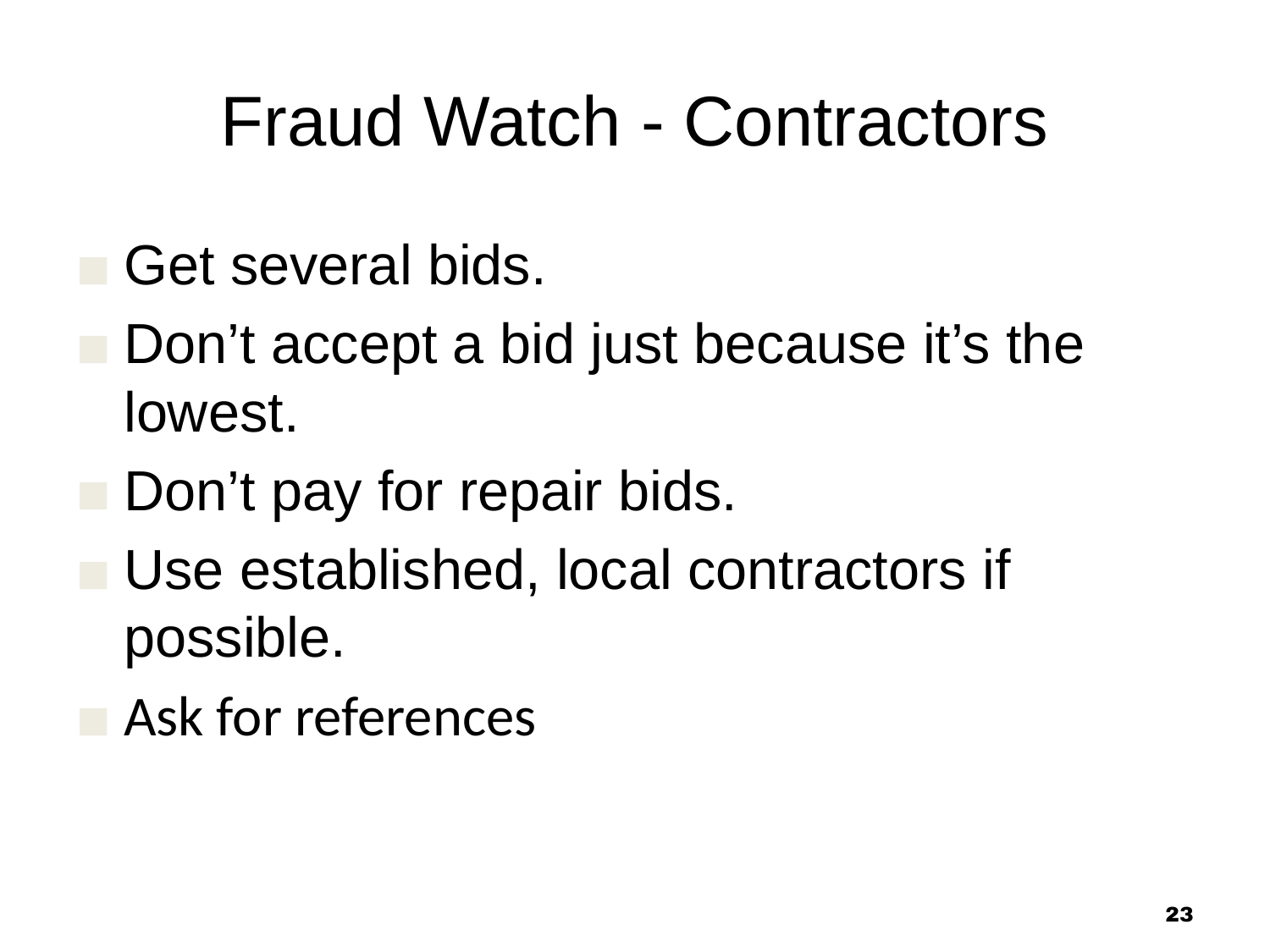

# Fraud Watch - Contractors
Get several bids.
Don’t accept a bid just because it’s the lowest.
Don’t pay for repair bids.
Use established, local contractors if possible.
Ask for references

23